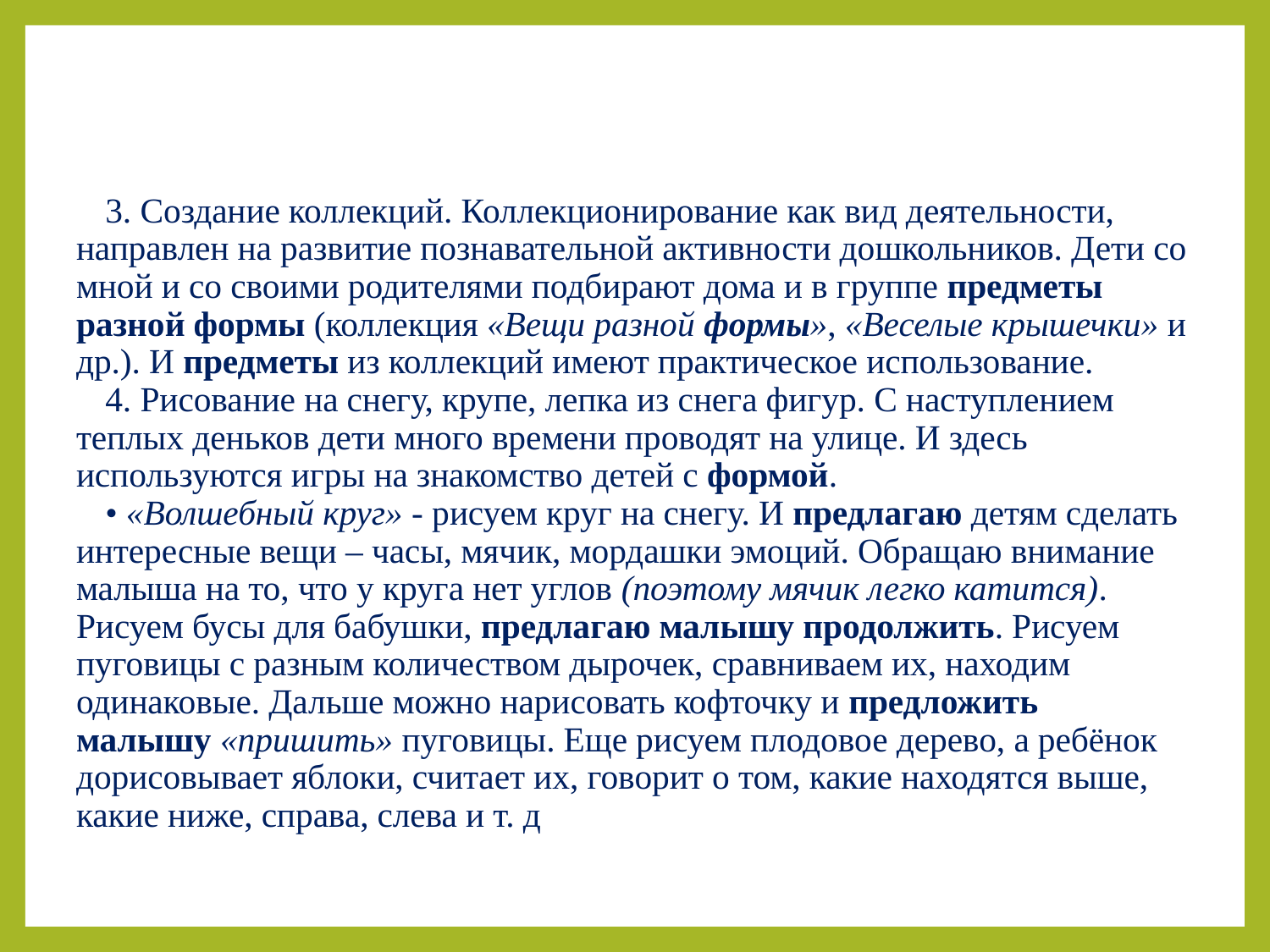

3. Создание коллекций. Коллекционирование как вид деятельности, направлен на развитие познавательной активности дошкольников. Дети со мной и со своими родителями подбирают дома и в группе предметы разной формы (коллекция «Вещи разной формы», «Веселые крышечки» и др.). И предметы из коллекций имеют практическое использование.
4. Рисование на снегу, крупе, лепка из снега фигур. С наступлением теплых деньков дети много времени проводят на улице. И здесь используются игры на знакомство детей с формой.
• «Волшебный круг» - рисуем круг на снегу. И предлагаю детям сделать интересные вещи – часы, мячик, мордашки эмоций. Обращаю внимание малыша на то, что у круга нет углов (поэтому мячик легко катится). Рисуем бусы для бабушки, предлагаю малышу продолжить. Рисуем пуговицы с разным количеством дырочек, сравниваем их, находим одинаковые. Дальше можно нарисовать кофточку и предложить малышу «пришить» пуговицы. Еще рисуем плодовое дерево, а ребёнок дорисовывает яблоки, считает их, говорит о том, какие находятся выше, какие ниже, справа, слева и т. д